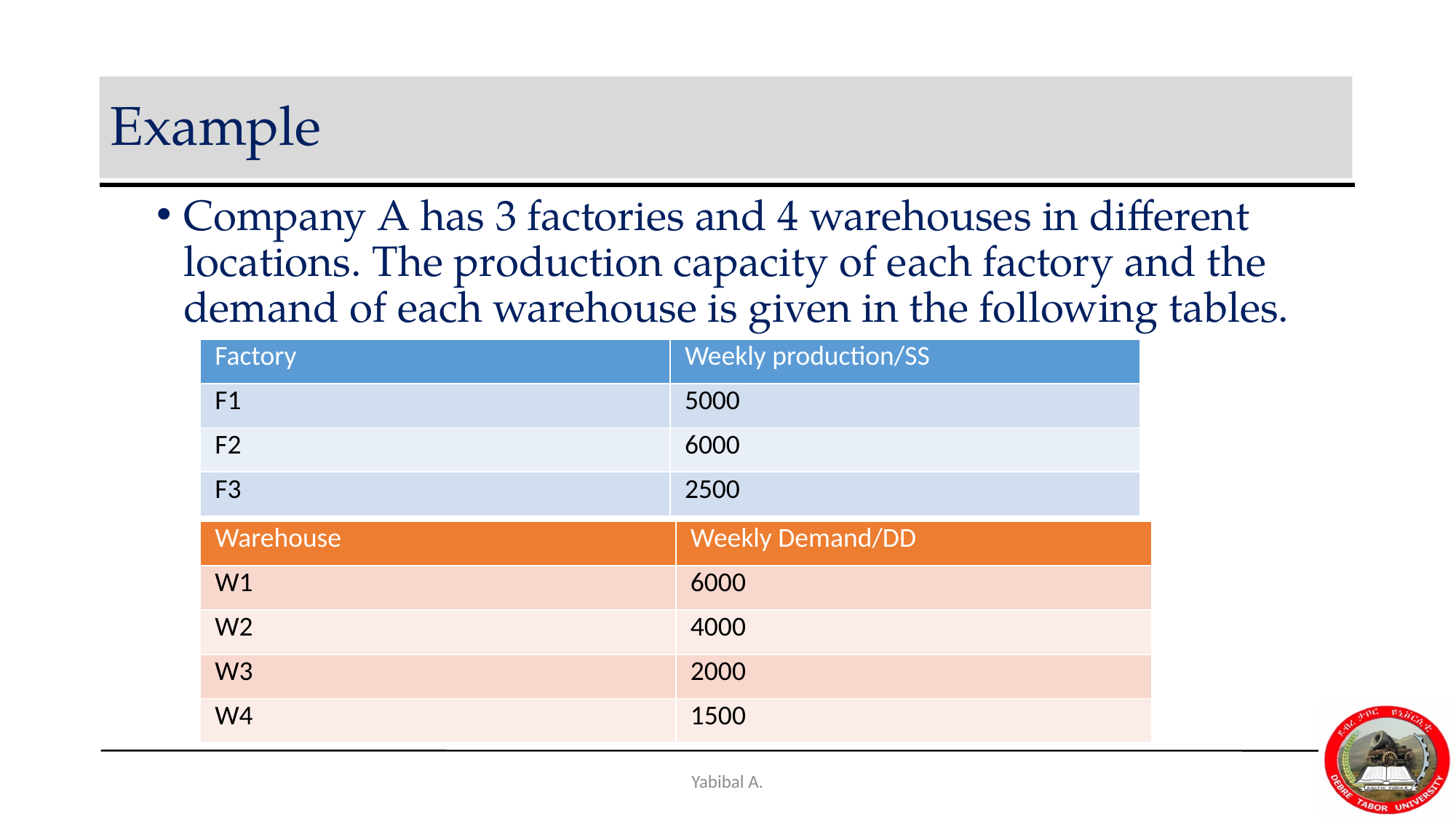

# Example
Company A has 3 factories and 4 warehouses in different locations. The production capacity of each factory and the demand of each warehouse is given in the following tables.

| Factory | Weekly production/SS |
| --- | --- |
| F1 | 5000 |
| F2 | 6000 |
| F3 | 2500 |
| Warehouse | Weekly Demand/DD |
| --- | --- |
| W1 | 6000 |
| W2 | 4000 |
| W3 | 2000 |
| W4 | 1500 |
Yabibal A.